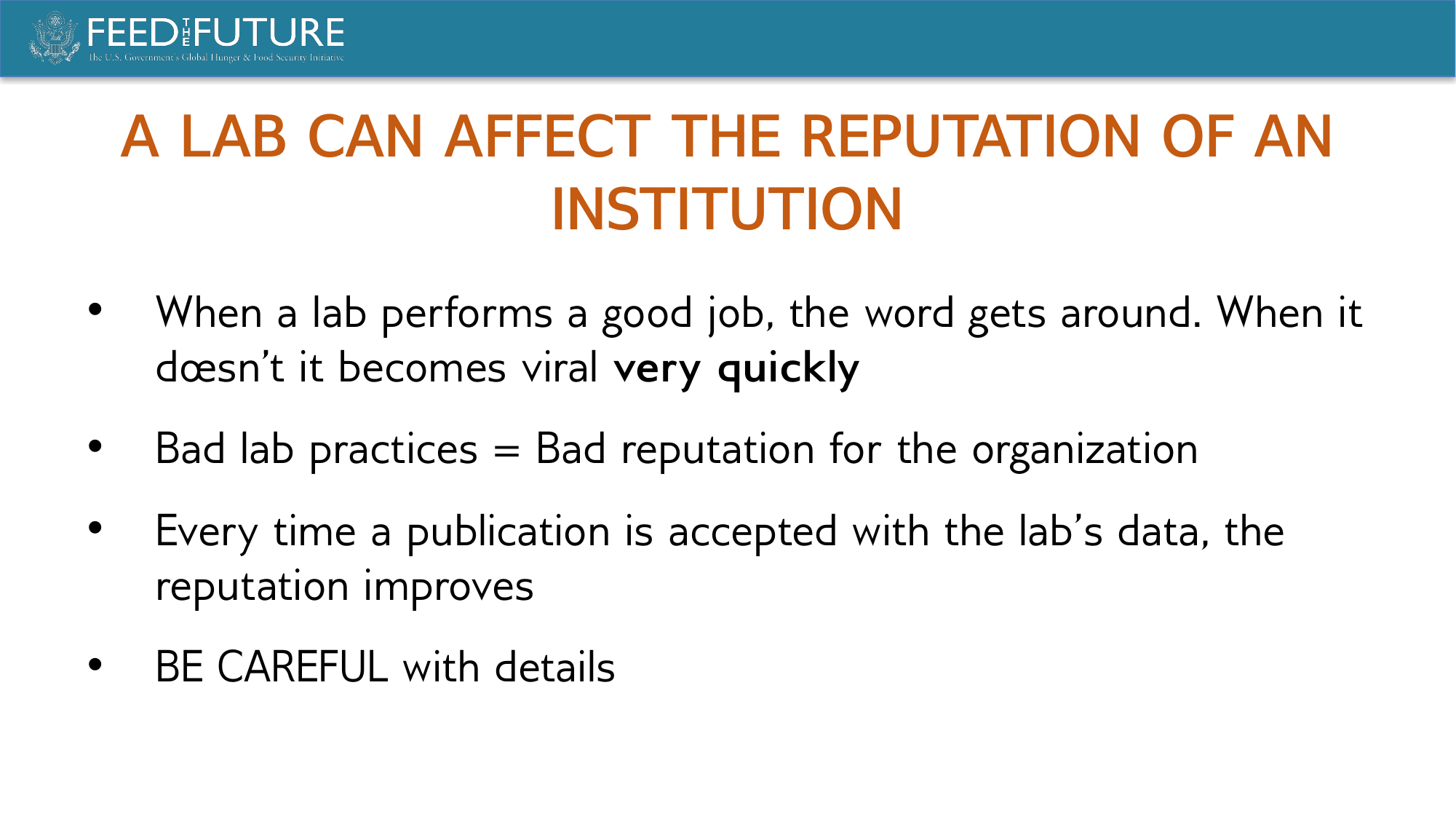

A lab can affect the reputation of an institution
When a lab performs a good job, the word gets around. When it doesn’t it becomes viral very quickly
Bad lab practices = Bad reputation for the organization
Every time a publication is accepted with the lab’s data, the reputation improves
BE CAREFUL with details